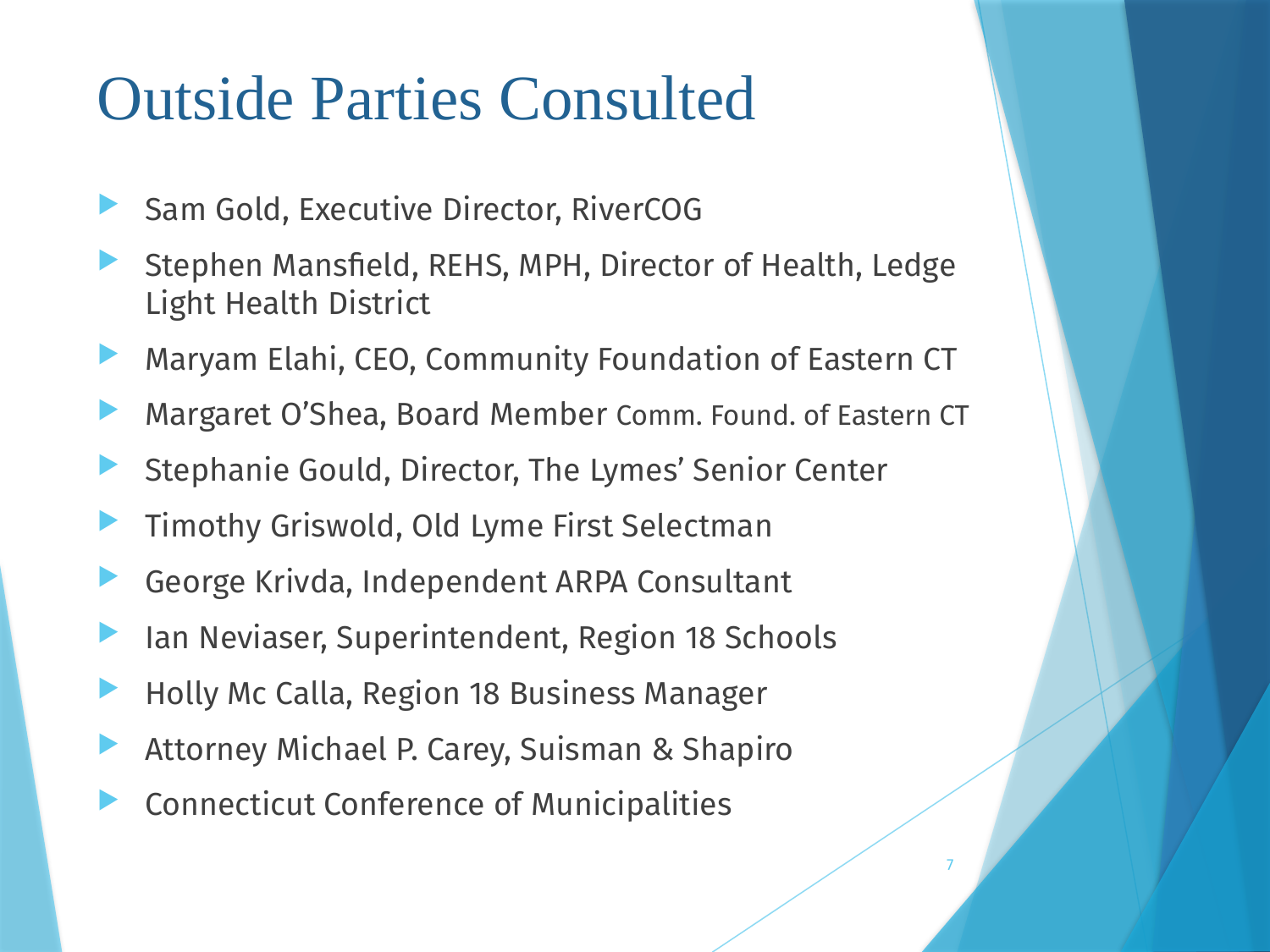

# Outside Parties Consulted
Sam Gold, Executive Director, RiverCOG
Stephen Mansfield, REHS, MPH, Director of Health, Ledge Light Health District
Maryam Elahi, CEO, Community Foundation of Eastern CT
Margaret O’Shea, Board Member Comm. Found. of Eastern CT
Stephanie Gould, Director, The Lymes’ Senior Center
Timothy Griswold, Old Lyme First Selectman
George Krivda, Independent ARPA Consultant
Ian Neviaser, Superintendent, Region 18 Schools
Holly Mc Calla, Region 18 Business Manager
Attorney Michael P. Carey, Suisman & Shapiro
Connecticut Conference of Municipalities
7